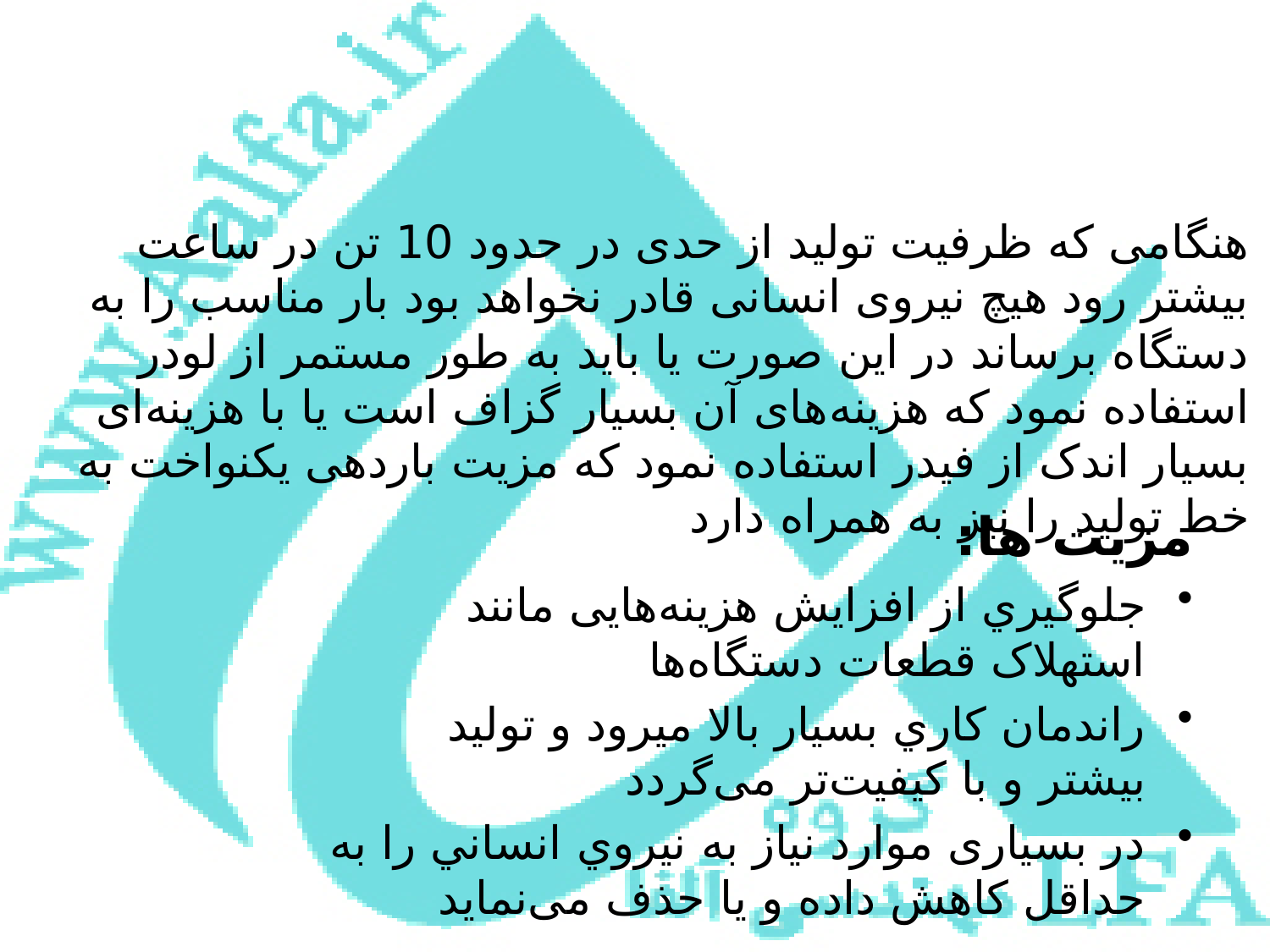

#
هنگامی که ظرفیت تولید از حدی در حدود 10 تن در ساعت بیشتر رود هیچ نیروی انسانی قادر نخواهد بود بار مناسب را به دستگاه برساند در این صورت یا باید به طور مستمر از لودر استفاده نمود که هزینه‌های آن بسیار گزاف است یا با هزینه‌ای بسیار اندک از فیدر استفاده نمود که مزیت باردهی یکنواخت به خط تولید را نیز به همراه دارد
مزیت ها:
جلوگيري از افزايش هزينه‌هايی مانند استهلاک قطعات دستگاه‌ها
راندمان كاري بسيار بالا ميرود و تولید بیشتر و با کیفیت‌تر می‌گردد
در بسیاری موارد نياز به نيروي انساني را به حداقل کاهش داده و یا حذف می‌نماید